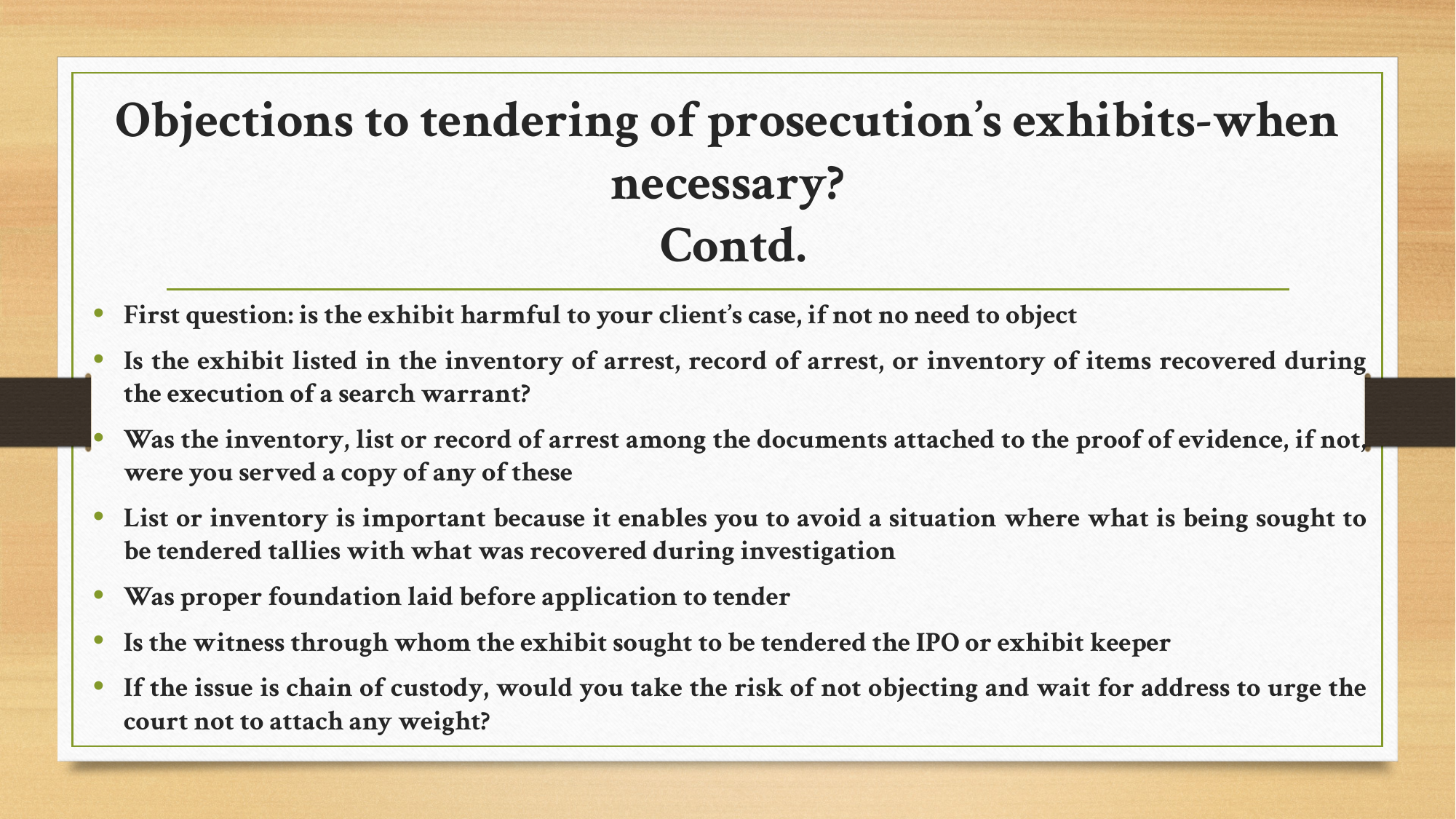

# Objections to tendering of prosecution’s exhibits-when necessary? Contd.
First question: is the exhibit harmful to your client’s case, if not no need to object
Is the exhibit listed in the inventory of arrest, record of arrest, or inventory of items recovered during the execution of a search warrant?
Was the inventory, list or record of arrest among the documents attached to the proof of evidence, if not, were you served a copy of any of these
List or inventory is important because it enables you to avoid a situation where what is being sought to be tendered tallies with what was recovered during investigation
Was proper foundation laid before application to tender
Is the witness through whom the exhibit sought to be tendered the IPO or exhibit keeper
If the issue is chain of custody, would you take the risk of not objecting and wait for address to urge the court not to attach any weight?